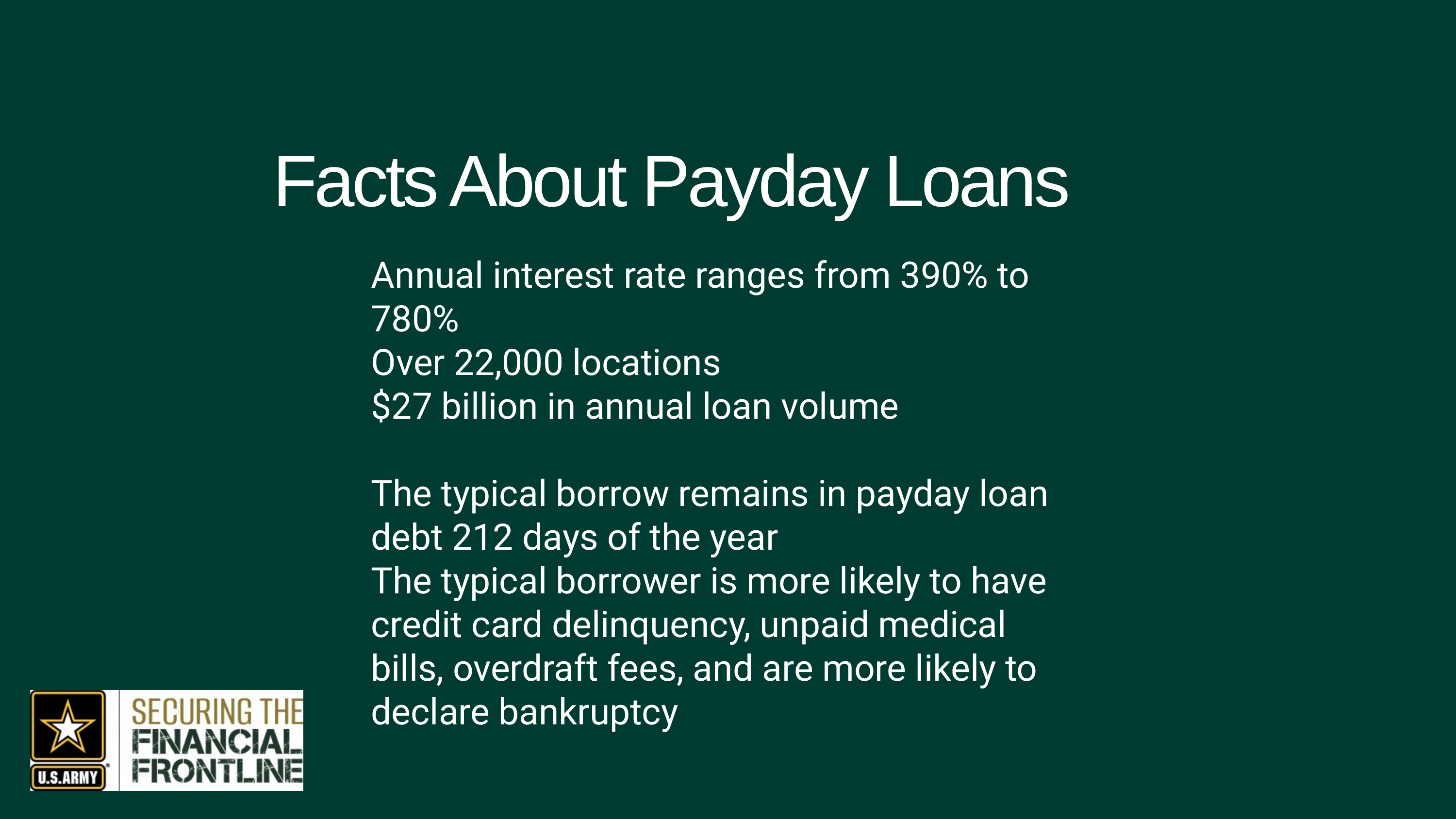

Facts About Payday Loans
Annual interest rate ranges from 390% to 780%
Over 22,000 locations
$27 billion in annual loan volume

The typical borrow remains in payday loan debt 212 days of the year
The typical borrower is more likely to have credit card delinquency, unpaid medical bills, overdraft fees, and are more likely to declare bankruptcy